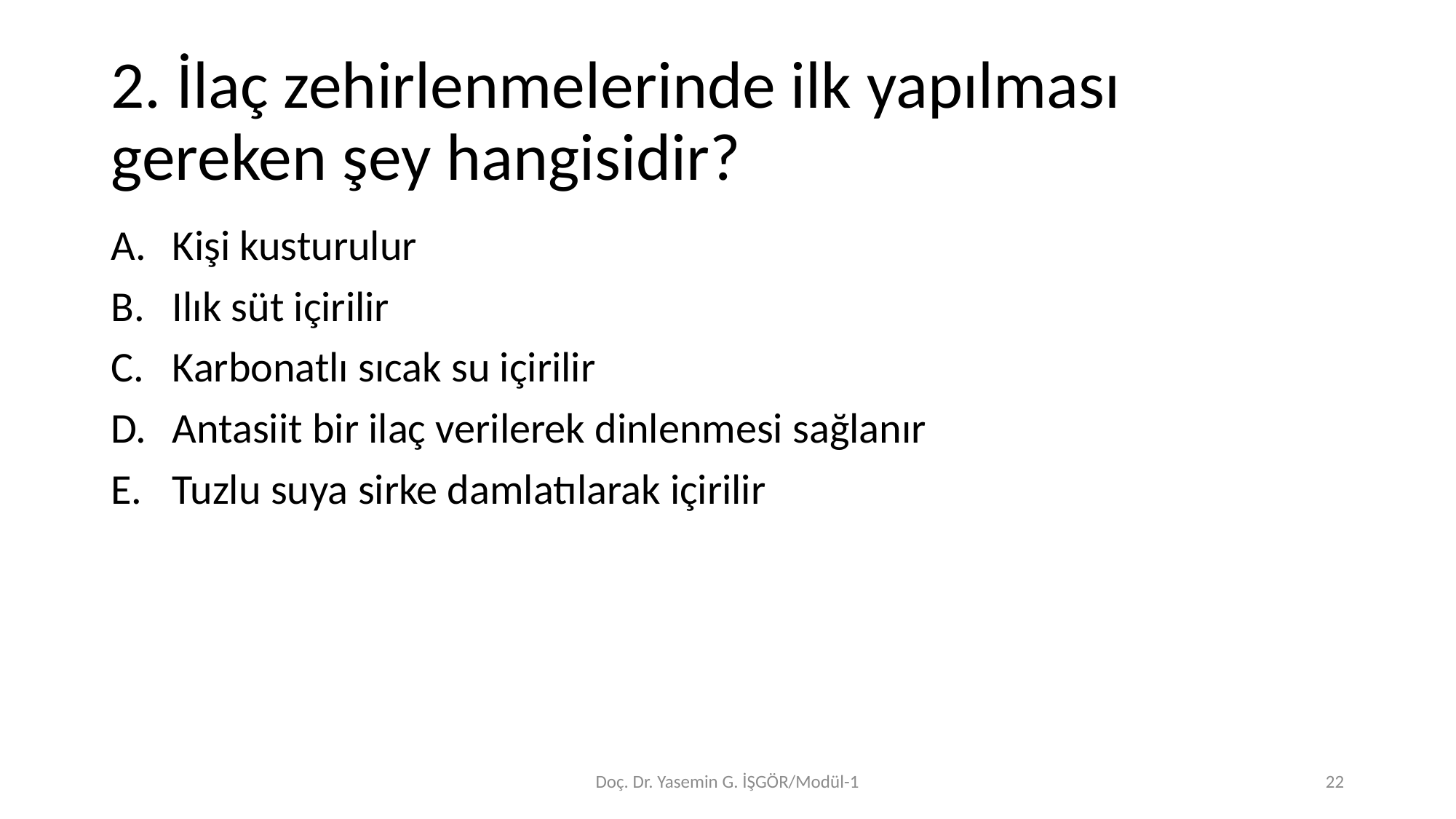

# 2. İlaç zehirlenmelerinde ilk yapılması gereken şey hangisidir?
Kişi kusturulur
Ilık süt içirilir
Karbonatlı sıcak su içirilir
Antasiit bir ilaç verilerek dinlenmesi sağlanır
Tuzlu suya sirke damlatılarak içirilir
Doç. Dr. Yasemin G. İŞGÖR/Modül-1
22